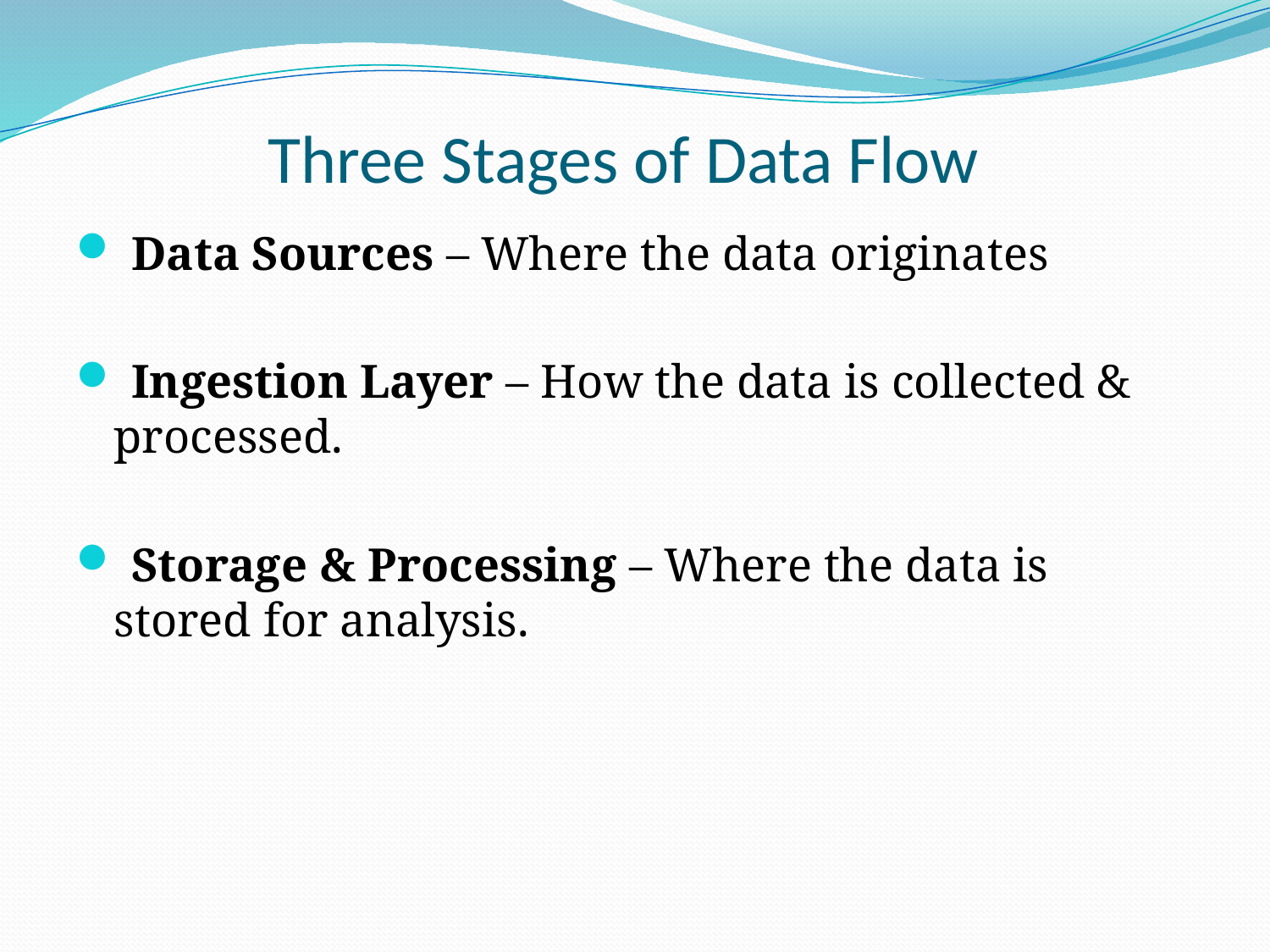

# Three Stages of Data Flow
 Data Sources – Where the data originates

 Ingestion Layer – How the data is collected & processed.

 Storage & Processing – Where the data is stored for analysis.